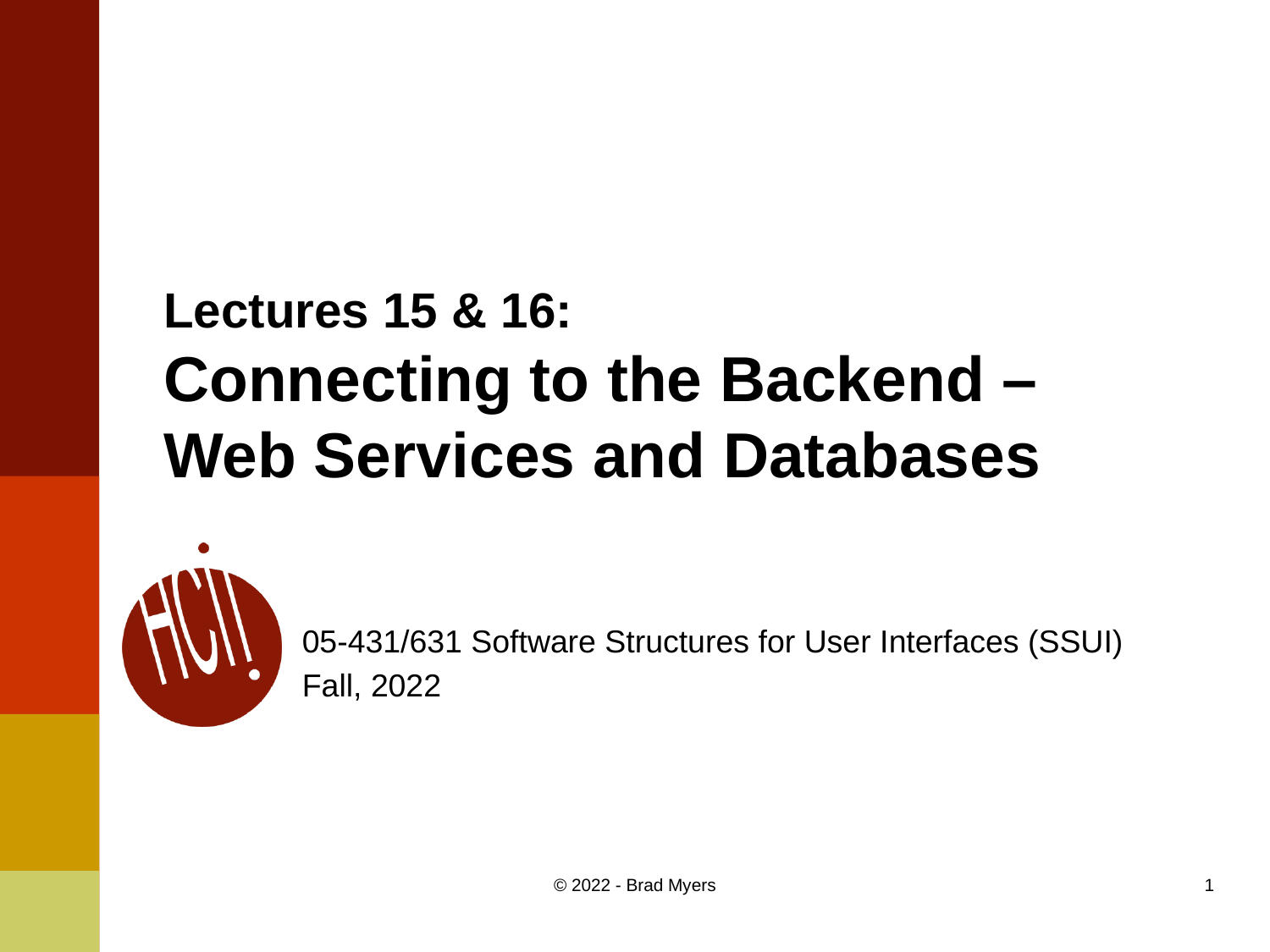

# Lectures 15 & 16: Connecting to the Backend – Web Services and Databases
05-431/631 Software Structures for User Interfaces (SSUI)
Fall, 2022
© 2022 - Brad Myers
1